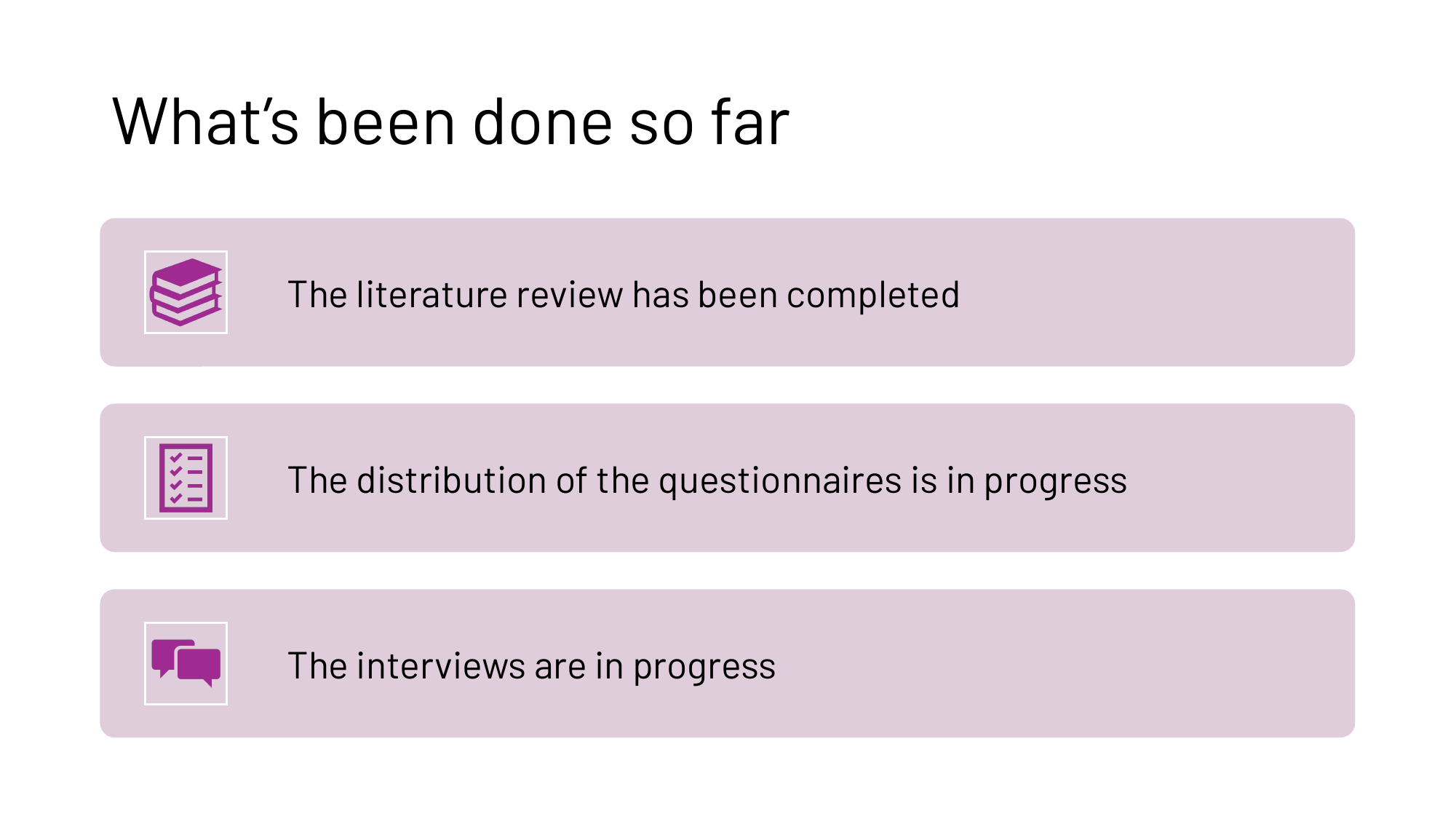

# What’s been done so far
The literature review has been completed
The distribution of the questionnaires is in progress
The interviews are in progress